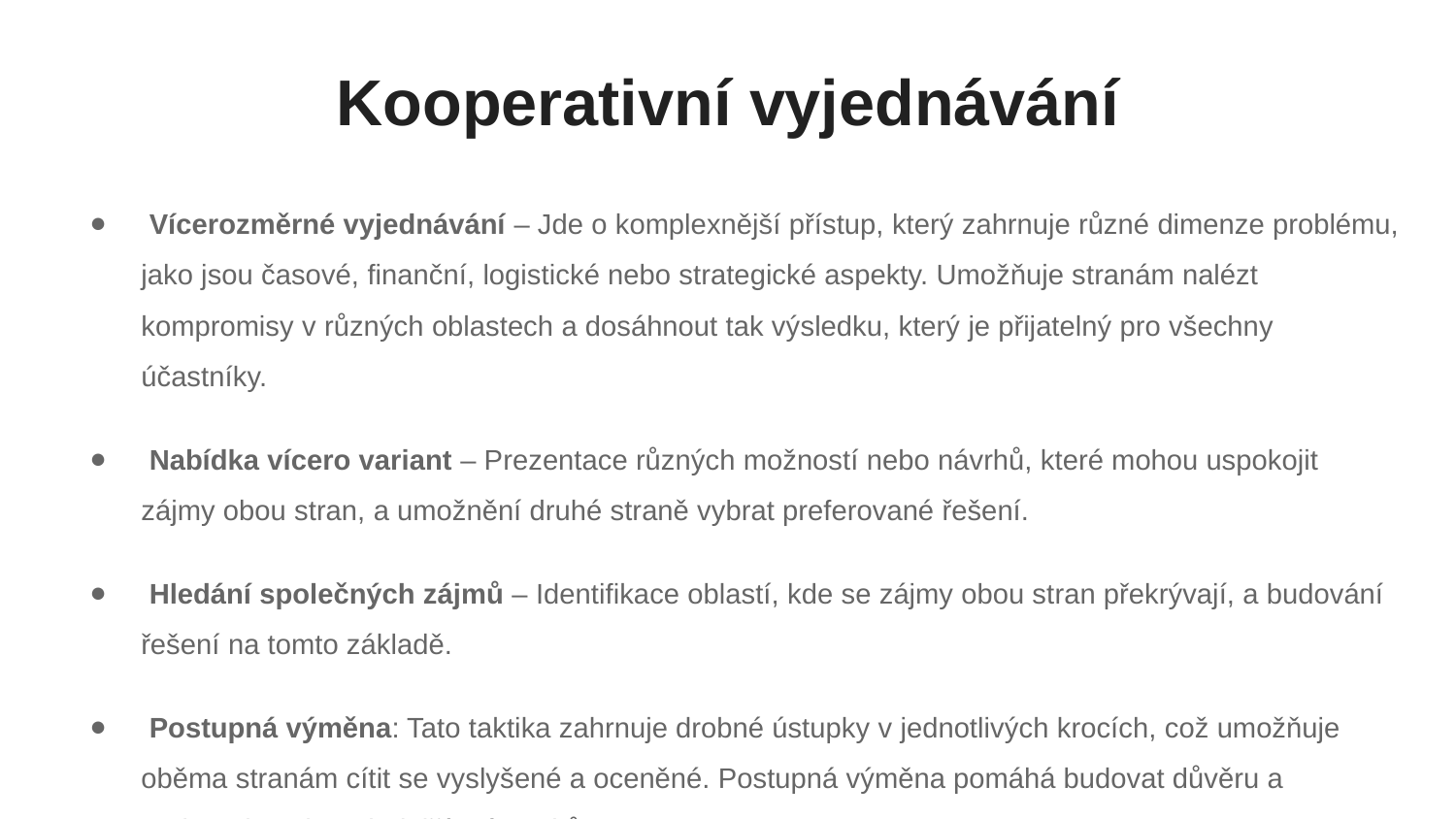

# Kooperativní vyjednávání
 Vícerozměrné vyjednávání – Jde o komplexnější přístup, který zahrnuje různé dimenze problému, jako jsou časové, finanční, logistické nebo strategické aspekty. Umožňuje stranám nalézt kompromisy v různých oblastech a dosáhnout tak výsledku, který je přijatelný pro všechny účastníky.
 Nabídka vícero variant – Prezentace různých možností nebo návrhů, které mohou uspokojit zájmy obou stran, a umožnění druhé straně vybrat preferované řešení.
 Hledání společných zájmů – Identifikace oblastí, kde se zájmy obou stran překrývají, a budování řešení na tomto základě.
 Postupná výměna: Tato taktika zahrnuje drobné ústupky v jednotlivých krocích, což umožňuje oběma stranám cítit se vyslyšené a oceněné. Postupná výměna pomáhá budovat důvěru a podporuje ochotu k dalším ústupkům.